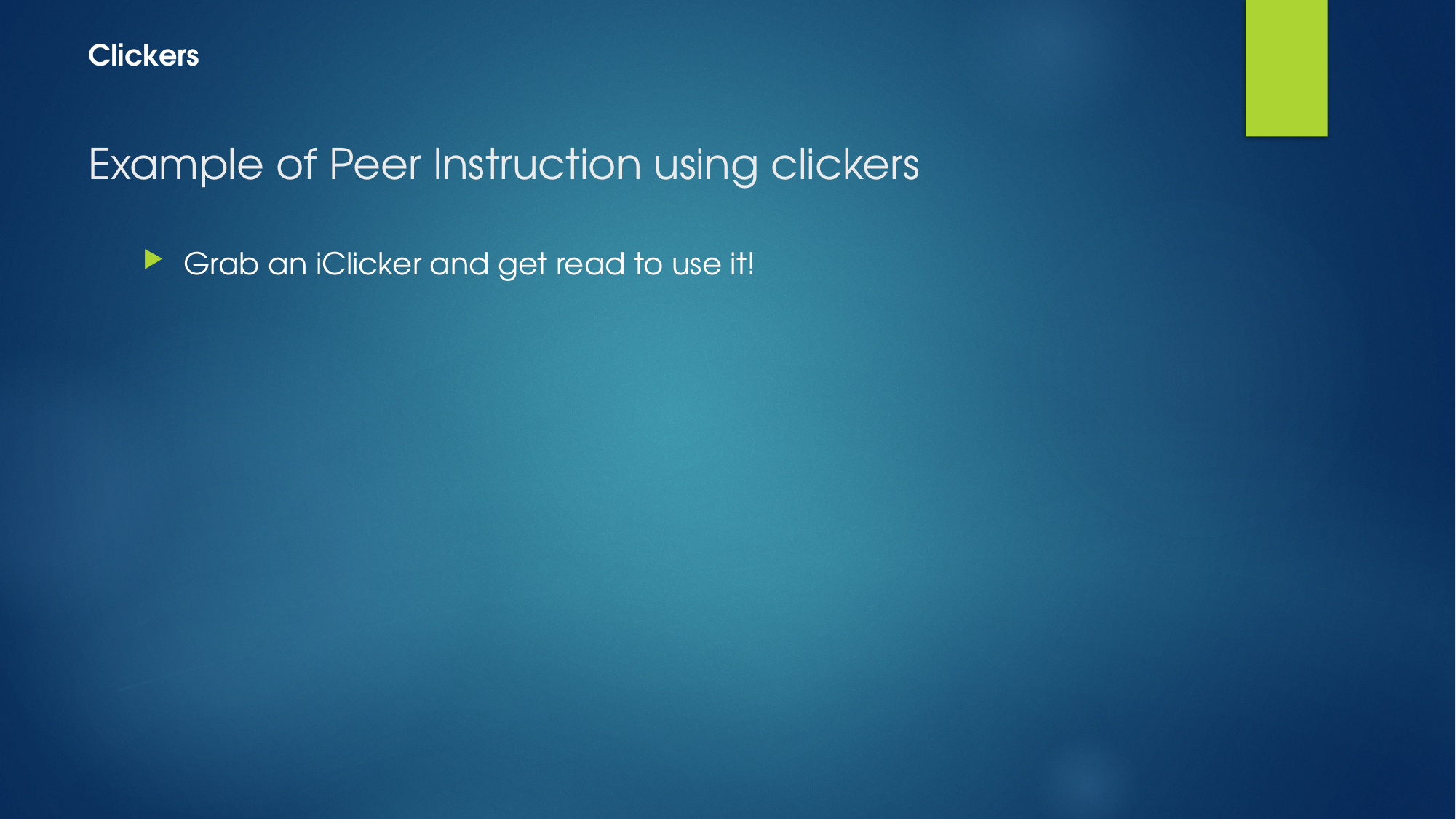

Clickers
# Example of Peer Instruction using clickers
Grab an iClicker and get read to use it!